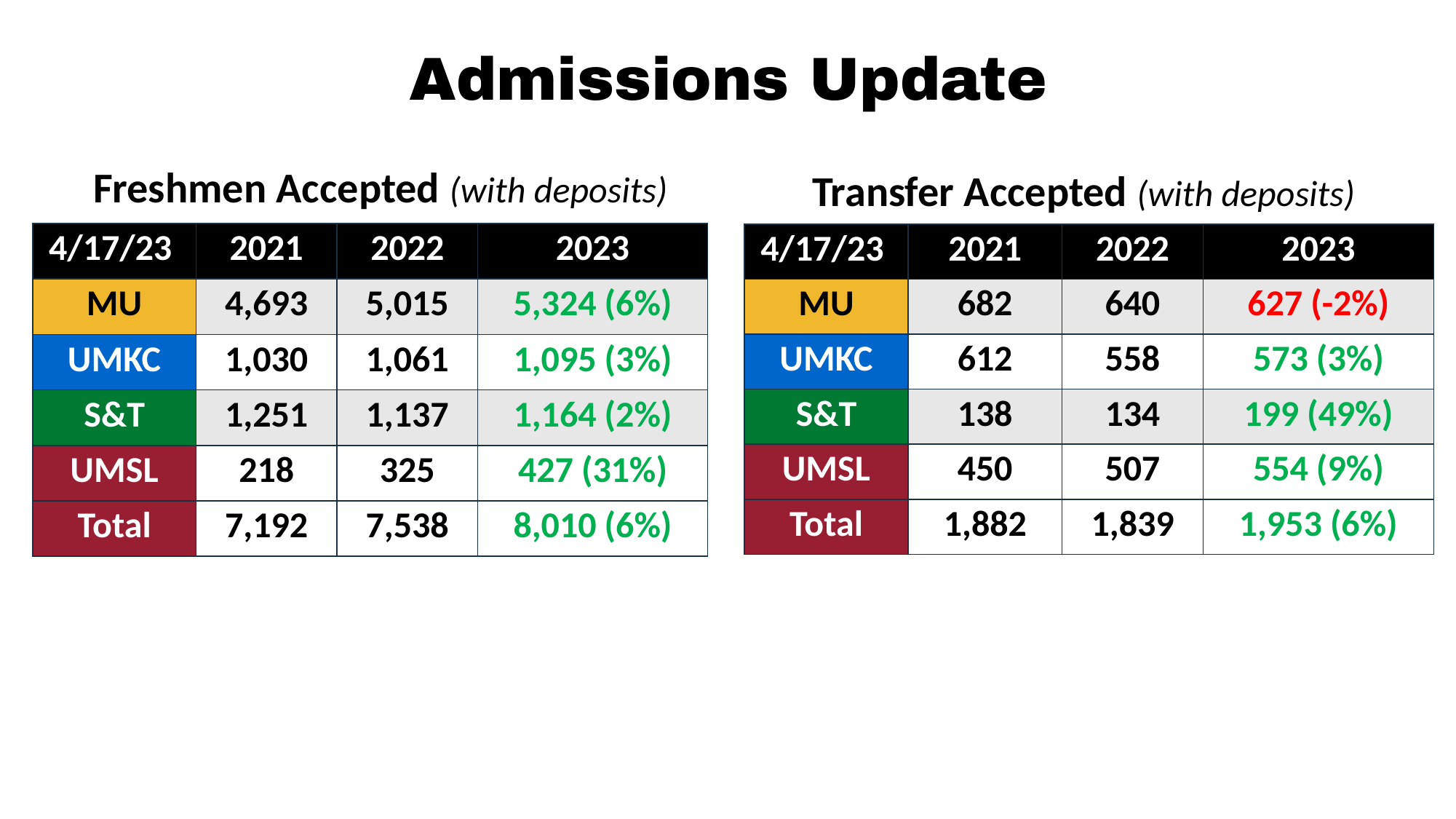

# Admissions Update
Freshmen Accepted (with deposits)
Transfer Accepted (with deposits)
| 4/17/23 | 2021​ | 2022​ | 2023​ |
| --- | --- | --- | --- |
| MU​ | 4,693 | 5,015 | 5,324 (6%) |
| UMKC​ | 1,030 | 1,061 | 1,095 (3%) |
| S&T​ | 1,251 | 1,137 | 1,164 (2%) |
| UMSL​ | 218 | 325 | 427 (31%) |
| Total | 7,192 | 7,538 | 8,010 (6%) |
| 4/17/23 | 2021​ | 2022 | 2023 |
| --- | --- | --- | --- |
| MU​ | 682 | 640 | 627 (-2%) |
| UMKC​ | 612 | 558 | 573 (3%) |
| S&T​ | 138 | 134 | 199 (49%) |
| UMSL​ | 450 | 507 | 554 (9%) |
| Total | 1,882 | 1,839 | 1,953 (6%) |